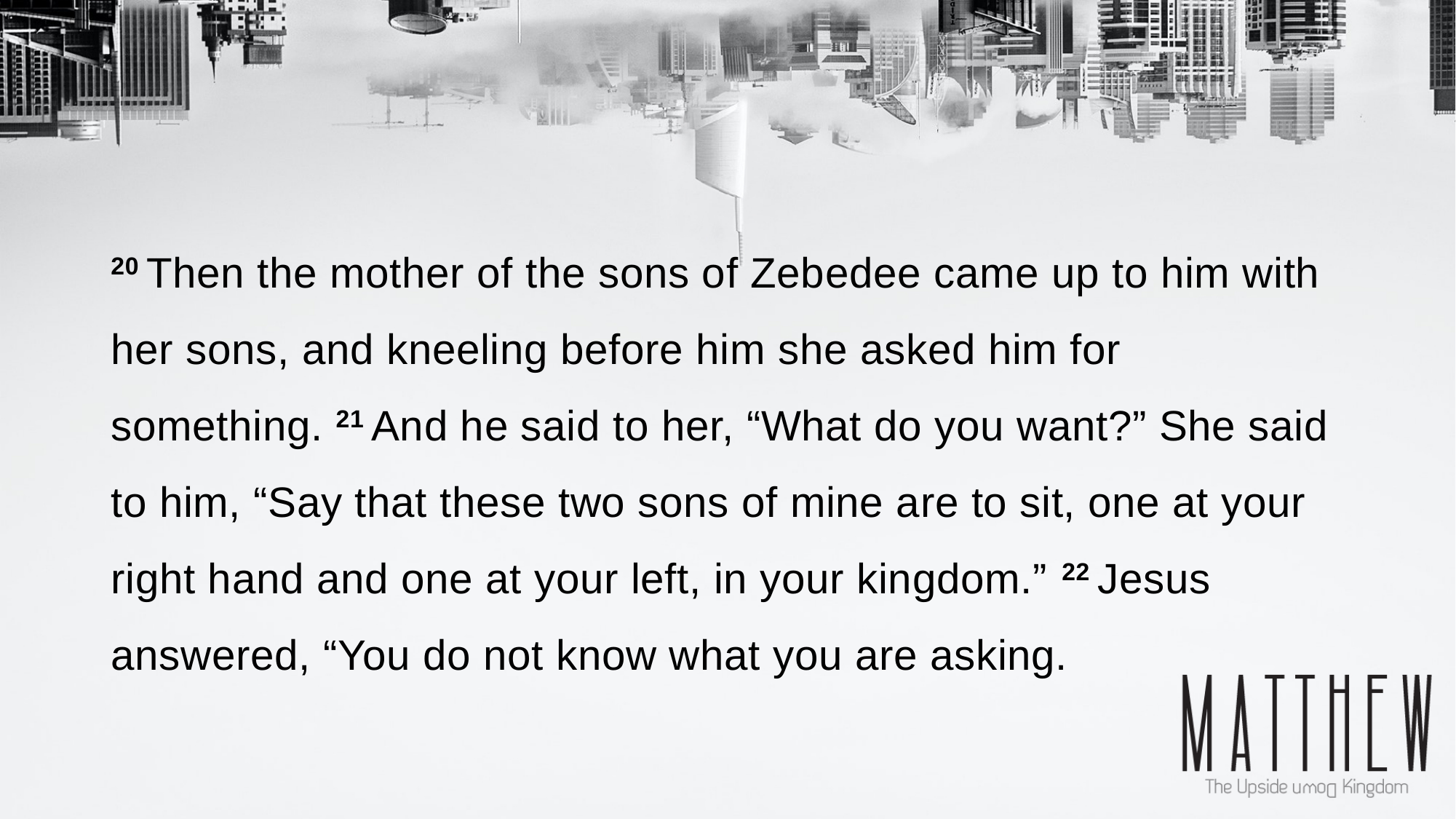

20 Then the mother of the sons of Zebedee came up to him with her sons, and kneeling before him she asked him for something. 21 And he said to her, “What do you want?” She said to him, “Say that these two sons of mine are to sit, one at your right hand and one at your left, in your kingdom.” 22 Jesus answered, “You do not know what you are asking.